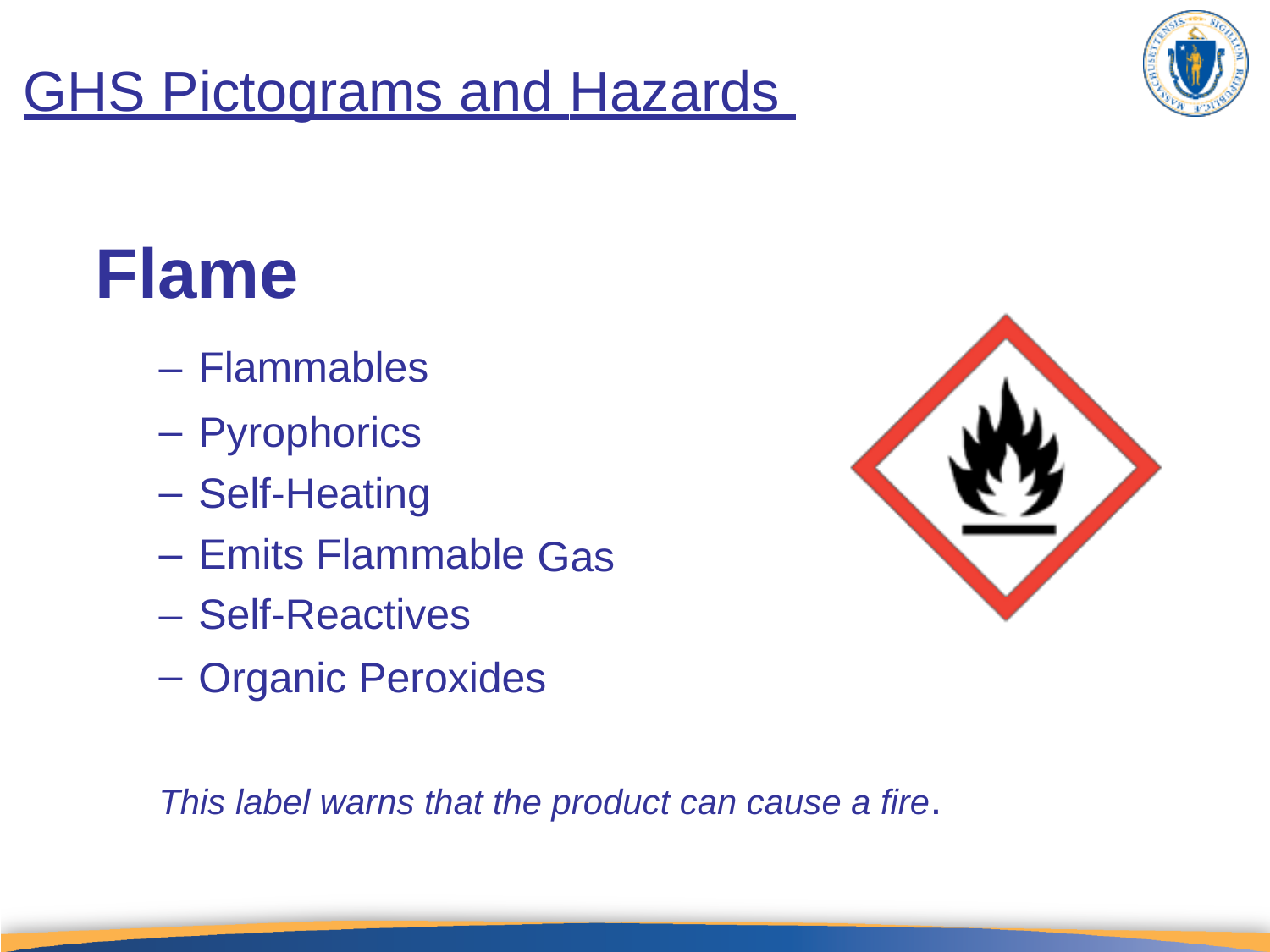

GHS Pictograms and Hazards

Flame

–
–
–
–
–
–
Flammables
Pyrophorics
Self-Heating
Emits Flammable
Self-Reactives
Gas
Organic Peroxides
This label warns that the product can cause a fire.